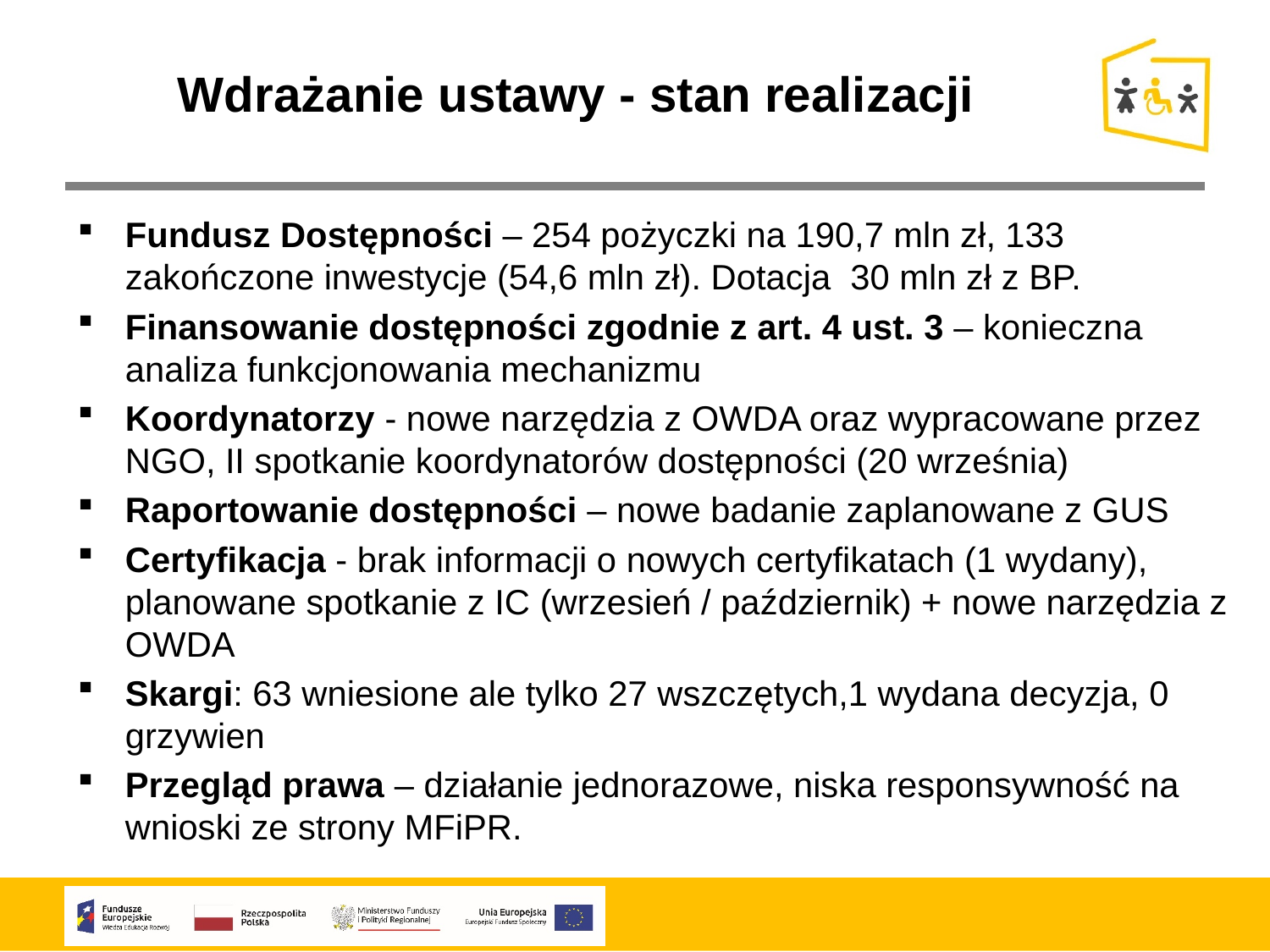

Wdrażanie ustawy - stan realizacji
Fundusz Dostępności – 254 pożyczki na 190,7 mln zł, 133 zakończone inwestycje (54,6 mln zł). Dotacja  30 mln zł z BP.
Finansowanie dostępności zgodnie z art. 4 ust. 3 – konieczna analiza funkcjonowania mechanizmu
Koordynatorzy - nowe narzędzia z OWDA oraz wypracowane przez NGO, II spotkanie koordynatorów dostępności (20 września)
Raportowanie dostępności – nowe badanie zaplanowane z GUS
Certyfikacja - brak informacji o nowych certyfikatach (1 wydany), planowane spotkanie z IC (wrzesień / październik) + nowe narzędzia z OWDA
Skargi: 63 wniesione ale tylko 27 wszczętych,1 wydana decyzja, 0 grzywien
Przegląd prawa – działanie jednorazowe, niska responsywność na wnioski ze strony MFiPR.